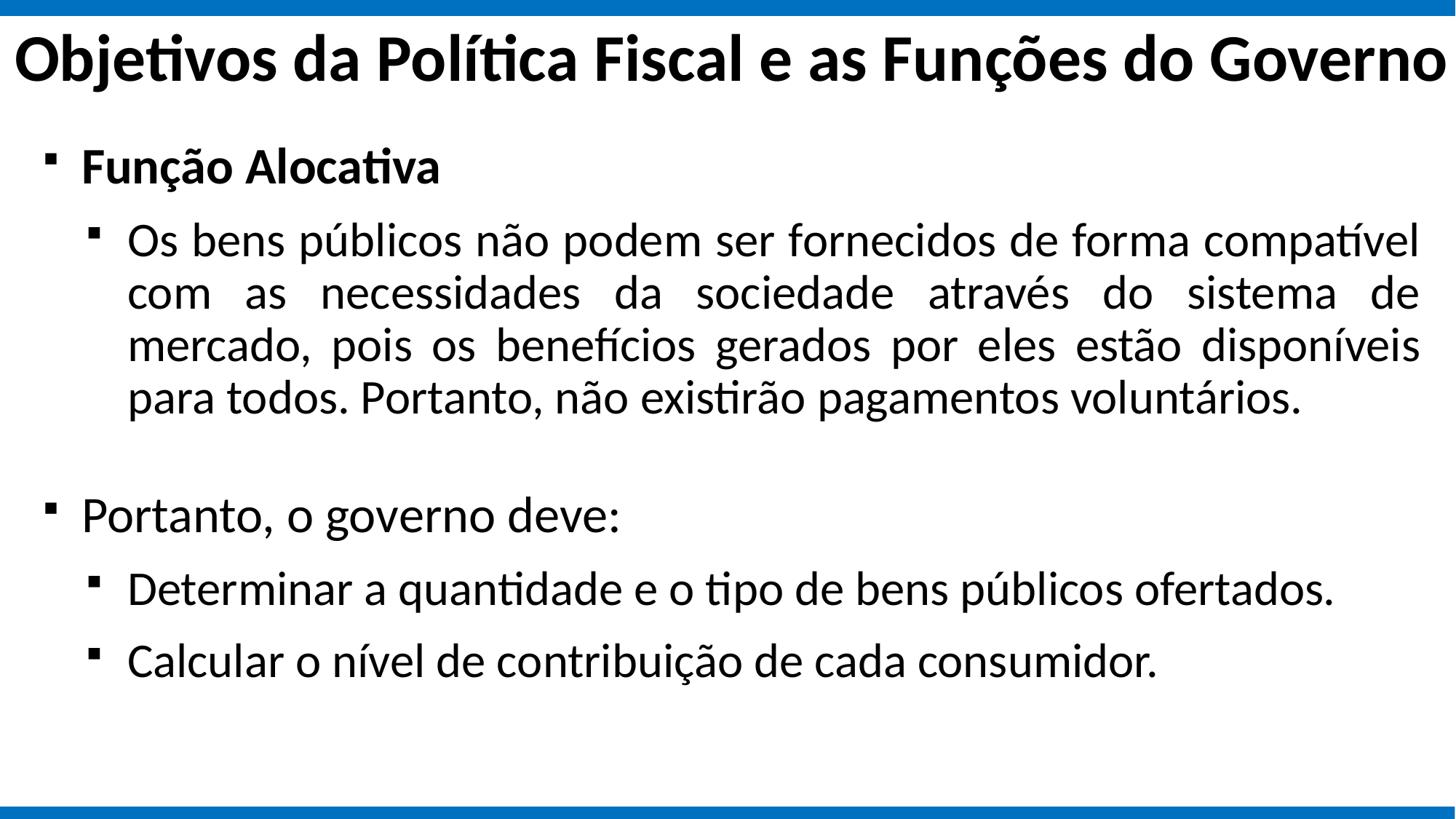

# Objetivos da Política Fiscal e as Funções do Governo
Função Alocativa
Os bens públicos não podem ser fornecidos de forma compatível com as necessidades da sociedade através do sistema de mercado, pois os benefícios gerados por eles estão disponíveis para todos. Portanto, não existirão pagamentos voluntários.

Portanto, o governo deve:
Determinar a quantidade e o tipo de bens públicos ofertados.
Calcular o nível de contribuição de cada consumidor.